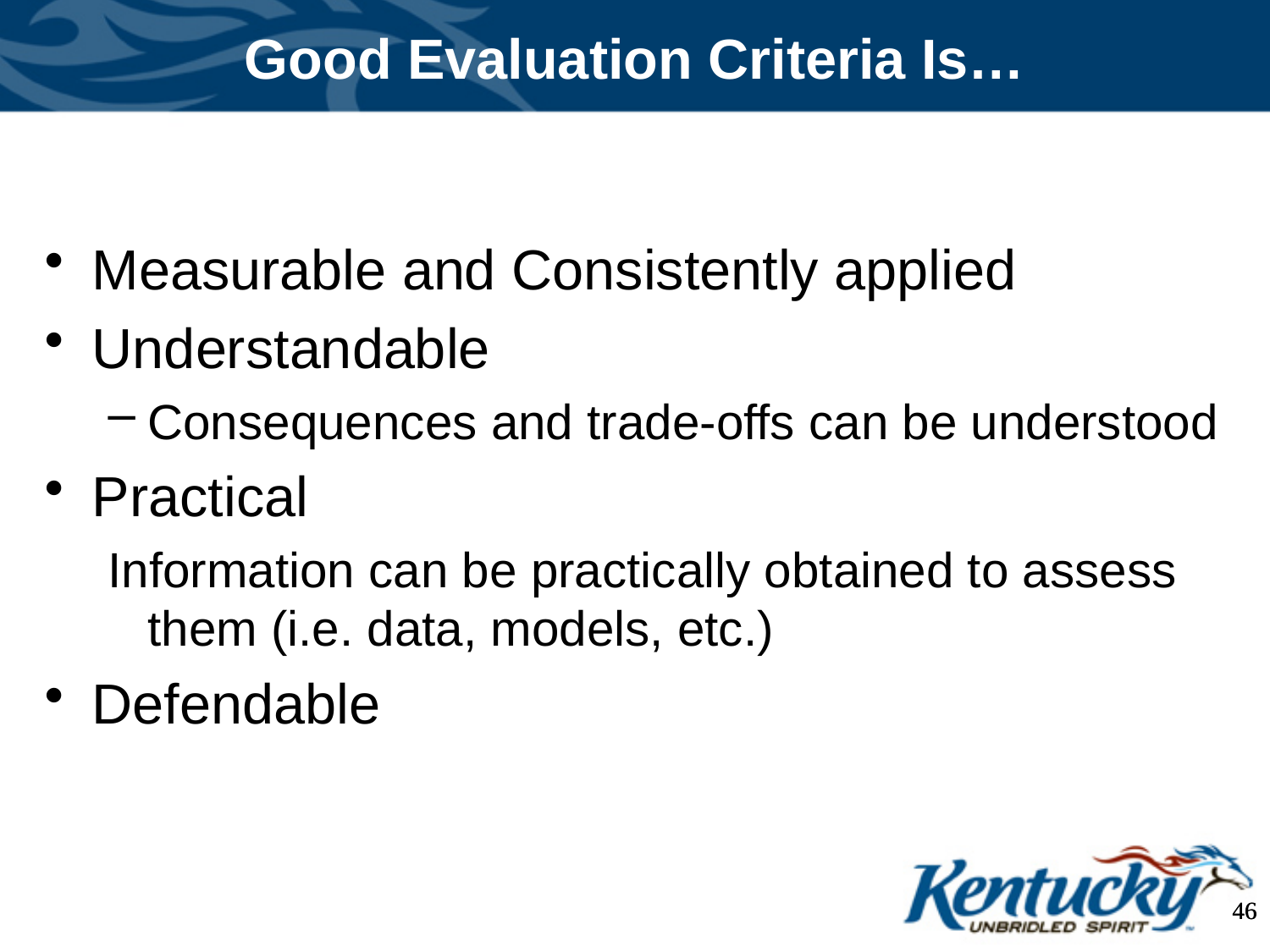

Good Evaluation Criteria Is…

Measurable and Consistently applied
Understandable
Consequences and trade-offs can be understood
Practical
Information can be practically obtained to assess them (i.e. data, models, etc.)
Defendable

46
46